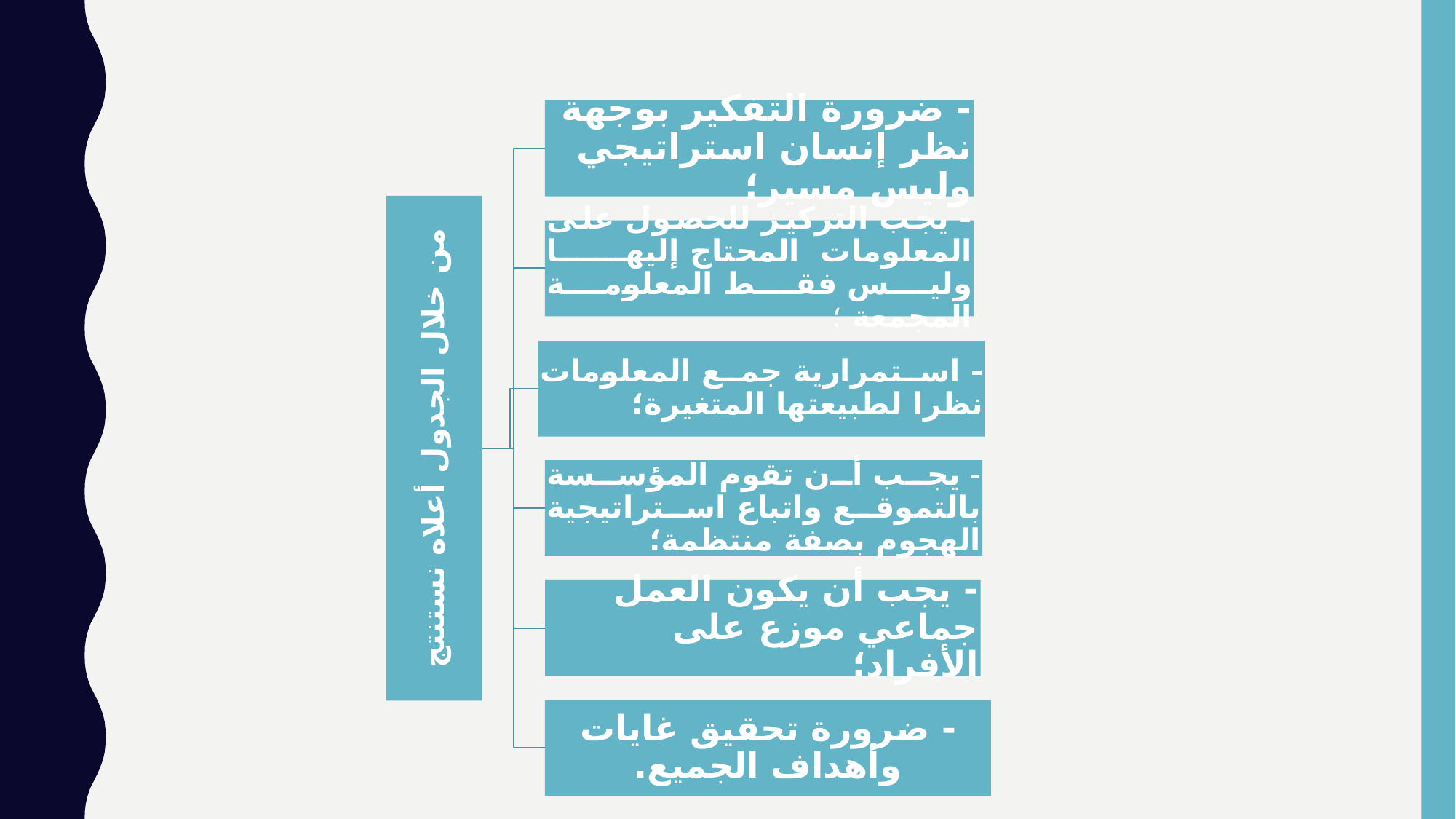

من خلال الجدول أعلاه نستنتج
- ضرورة التفكير بوجهة نظر إنسان استراتيجي وليس مسير؛
- يجب التركيز للحصول على المعلومات  المحتاج إليها وليس فقط المعلومة المجمعة ؛
- استمرارية جمع المعلومات نظرا لطبيعتها المتغيرة؛
- يجب أن تقوم المؤسسة بالتموقع واتباع استراتيجية الهجوم بصفة منتظمة؛
- يجب أن يكون العمل جماعي موزع على الأفراد؛
- ضرورة تحقيق غايات وأهداف الجميع.